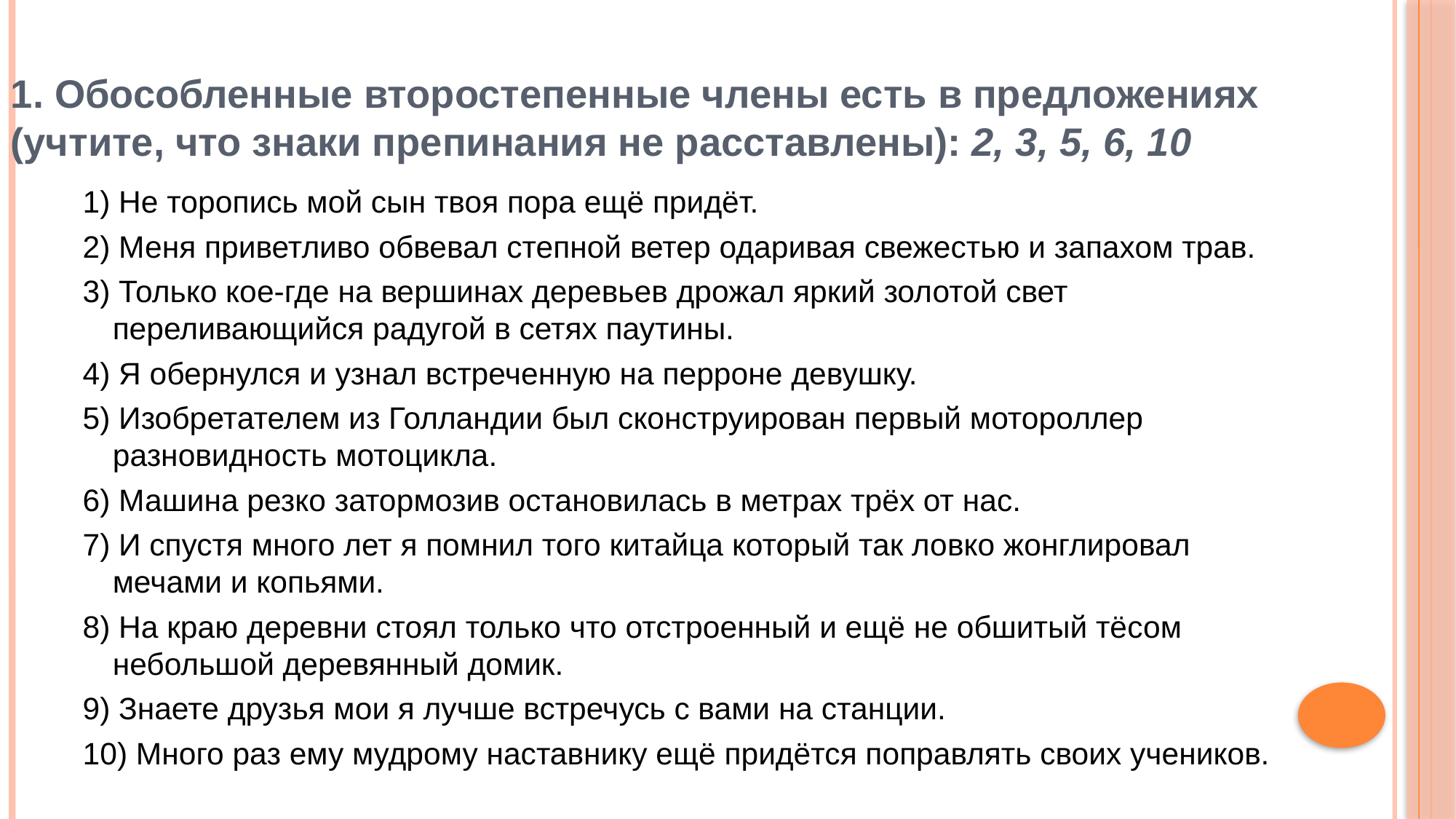

# 1. Обособленные второстепенные члены есть в предложениях (учтите, что знаки препинания не расставлены): 2, 3, 5, 6, 10
1) Не торопись мой сын твоя пора ещё придёт.
2) Меня приветливо обвевал степной ветер одаривая свежестью и запахом трав.
3) Только кое-где на вершинах деревьев дрожал яркий золотой свет переливающийся радугой в сетях паутины.
4) Я обернулся и узнал встреченную на перроне девушку.
5) Изобретателем из Голландии был сконструирован первый мотороллер разновидность мотоцикла.
6) Машина резко затормозив остановилась в метрах трёх от нас.
7) И спустя много лет я помнил того китайца который так ловко жонглировал мечами и копьями.
8) На краю деревни стоял только что отстроенный и ещё не обшитый тёсом небольшой деревянный домик.
9) Знаете друзья мои я лучше встречусь с вами на станции.
10) Много раз ему мудрому наставнику ещё придётся поправлять своих учеников.